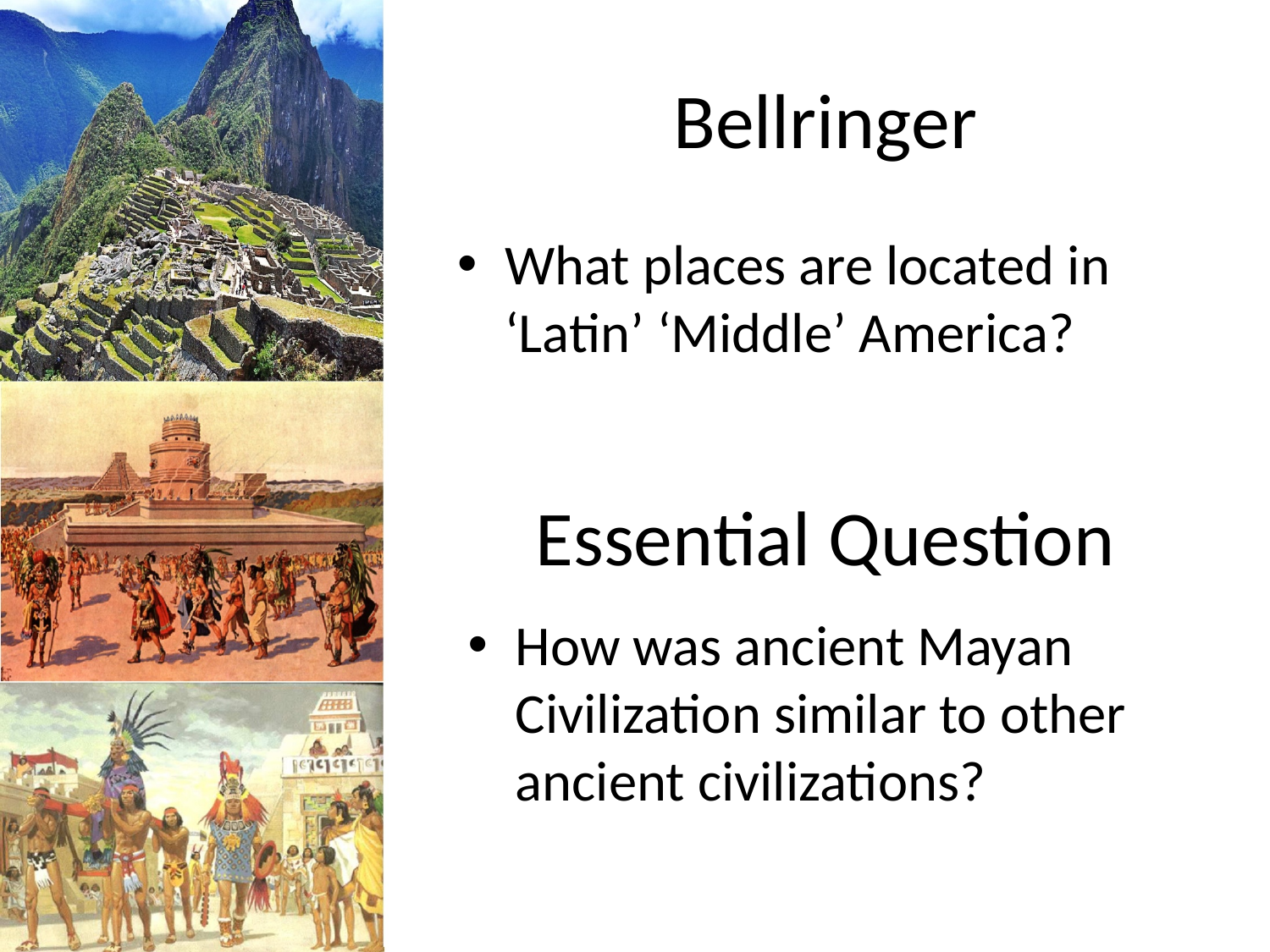

# Bellringer
What places are located in ‘Latin’ ‘Middle’ America?
Essential Question
How was ancient Mayan Civilization similar to other ancient civilizations?